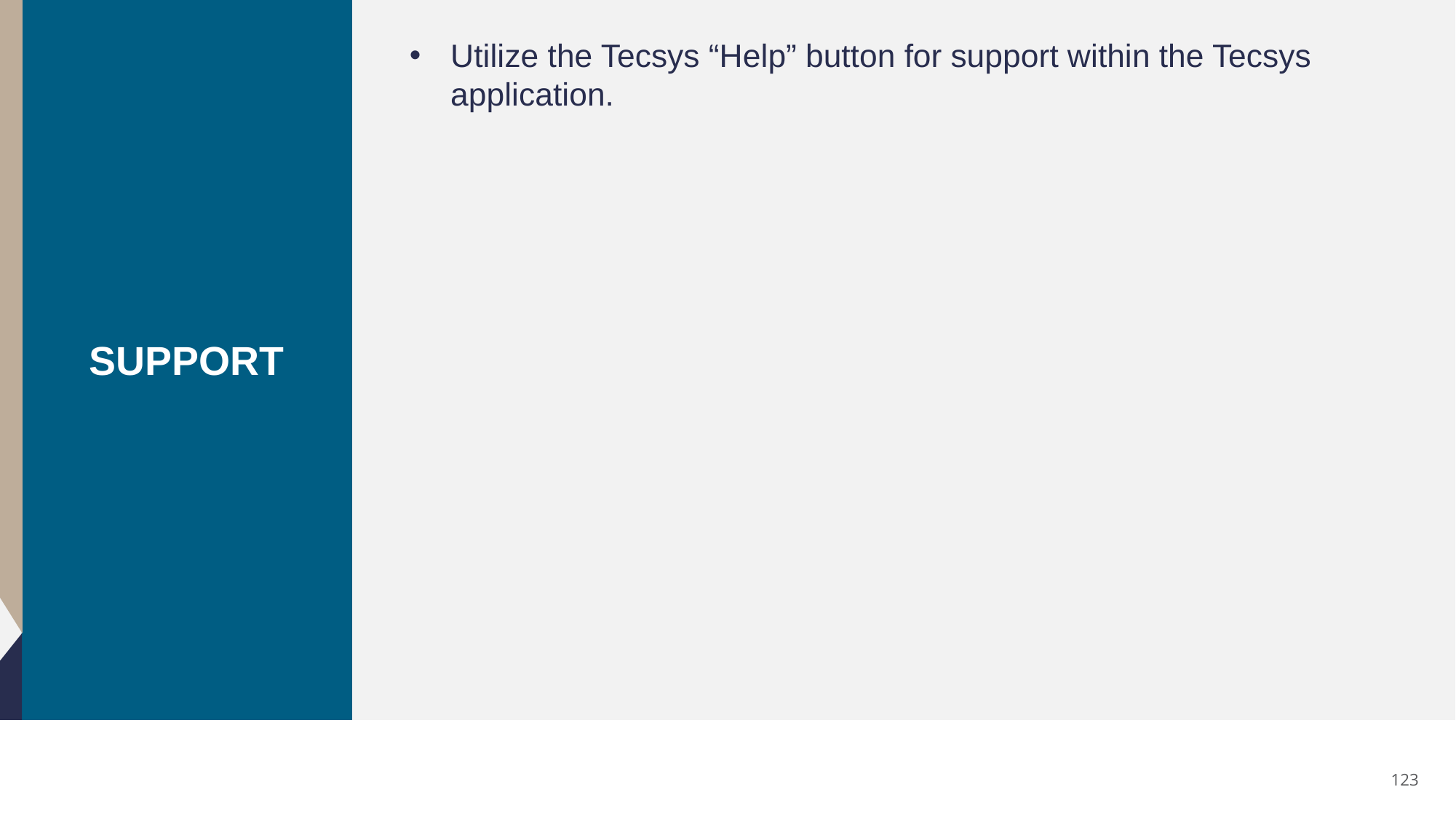

Utilize the Tecsys “Help” button for support within the Tecsys application.

123